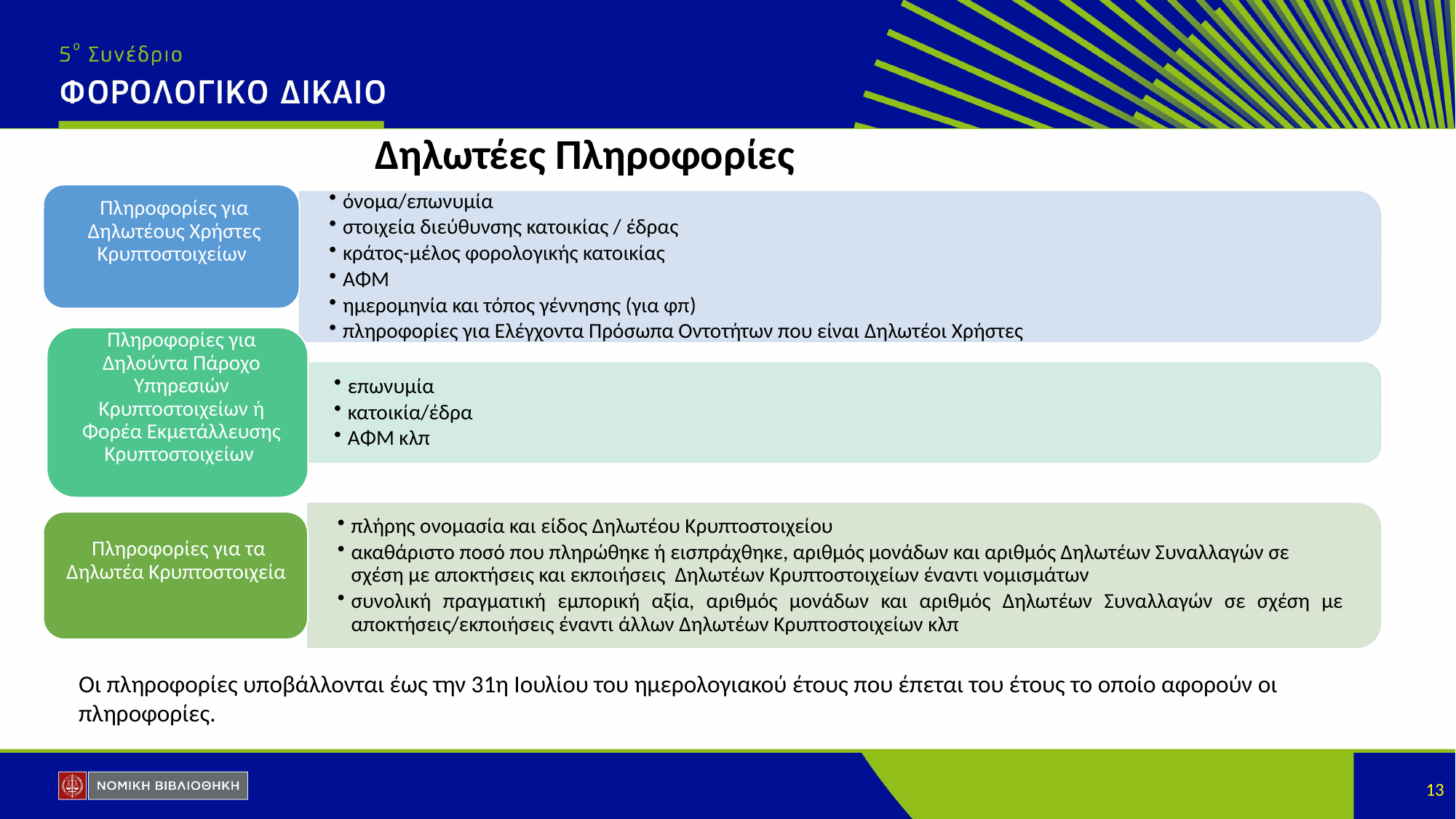

Δηλωτέες Πληροφορίες
όνομα/επωνυμία
στοιχεία διεύθυνσης κατοικίας / έδρας
κράτος-μέλος φορολογικής κατοικίας
ΑΦΜ
ημερομηνία και τόπος γέννησης (για φπ)
πληροφορίες για Ελέγχοντα Πρόσωπα Οντοτήτων που είναι Δηλωτέοι Χρήστες
Πληροφορίες για Δηλωτέους Χρήστες Κρυπτοστοιχείων

επωνυμία
κατοικία/έδρα
ΑΦΜ κλπ
Πληροφορίες για Δηλούντα Πάροχο Υπηρεσιών Κρυπτοστοιχείων ή Φορέα Εκμετάλλευσης Κρυπτοστοιχείων

πλήρης ονομασία και είδος Δηλωτέου Κρυπτοστοιχείου
ακαθάριστο ποσό που πληρώθηκε ή εισπράχθηκε, αριθμός μονάδων και αριθμός Δηλωτέων Συναλλαγών σε σχέση με αποκτήσεις και εκποιήσεις  Δηλωτέων Κρυπτοστοιχείων έναντι νομισμάτων
συνολική πραγματική εμπορική αξία, αριθμός μονάδων και αριθμός Δηλωτέων Συναλλαγών σε σχέση με αποκτήσεις/εκποιήσεις έναντι άλλων Δηλωτέων Κρυπτοστοιχείων κλπ
Πληροφορίες για τα Δηλωτέα Κρυπτοστοιχεία

Οι πληροφορίες υποβάλλονται έως την 31η Ιουλίου του ημερολογιακού έτους που έπεται του έτους το οποίο αφορούν οι πληροφορίες.
13